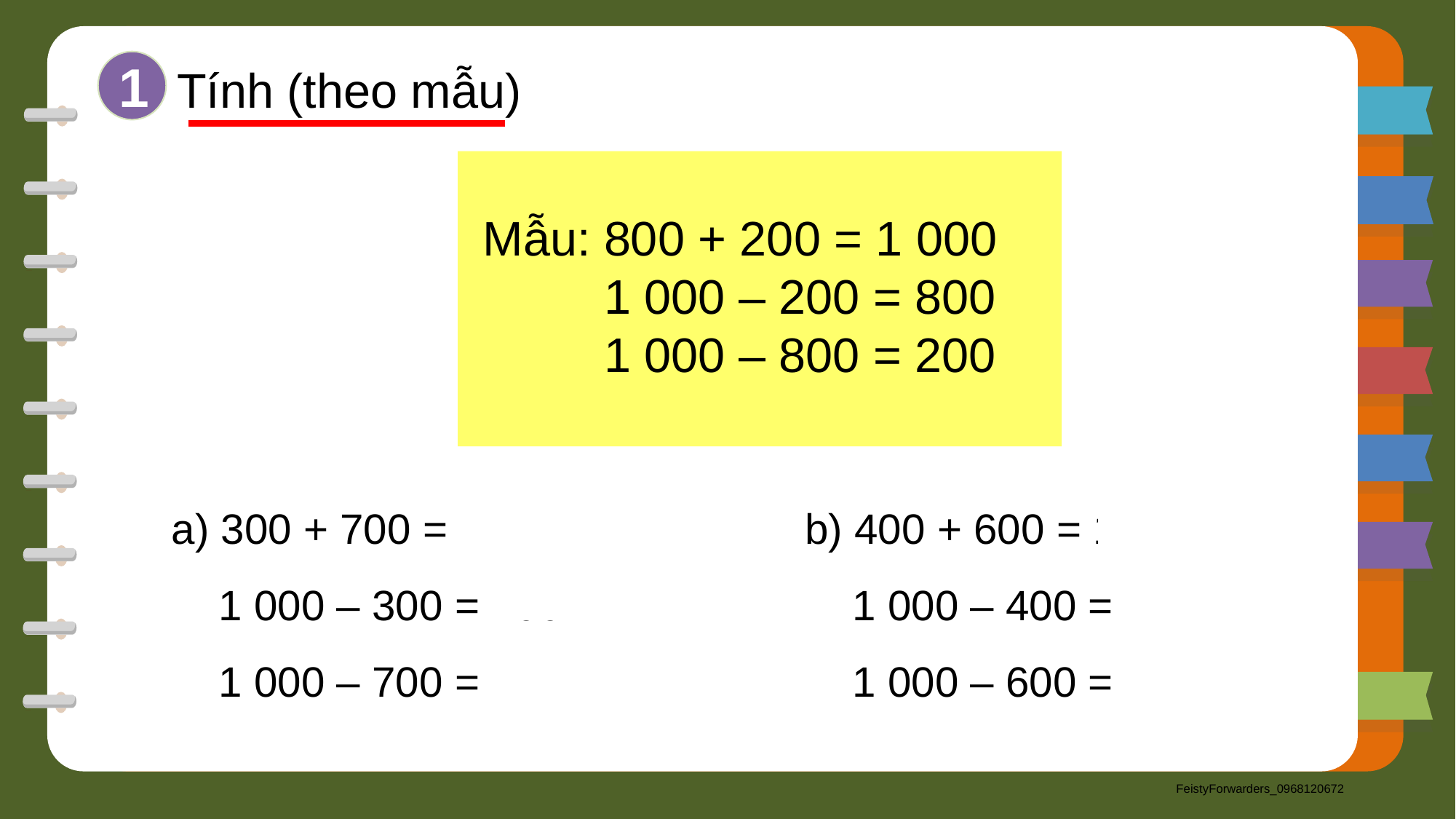

1
Tính (theo mẫu)

Mẫu: 800 + 200 = 1 000
         1 000 – 200 = 800
         1 000 – 800 = 200
 a) 300 + 700 = 1 000
     1 000 – 300 = 700
     1 000 – 700 = 300
 b) 400 + 600 = 1 000
     1 000 – 400 = 600
     1 000 – 600 = 400